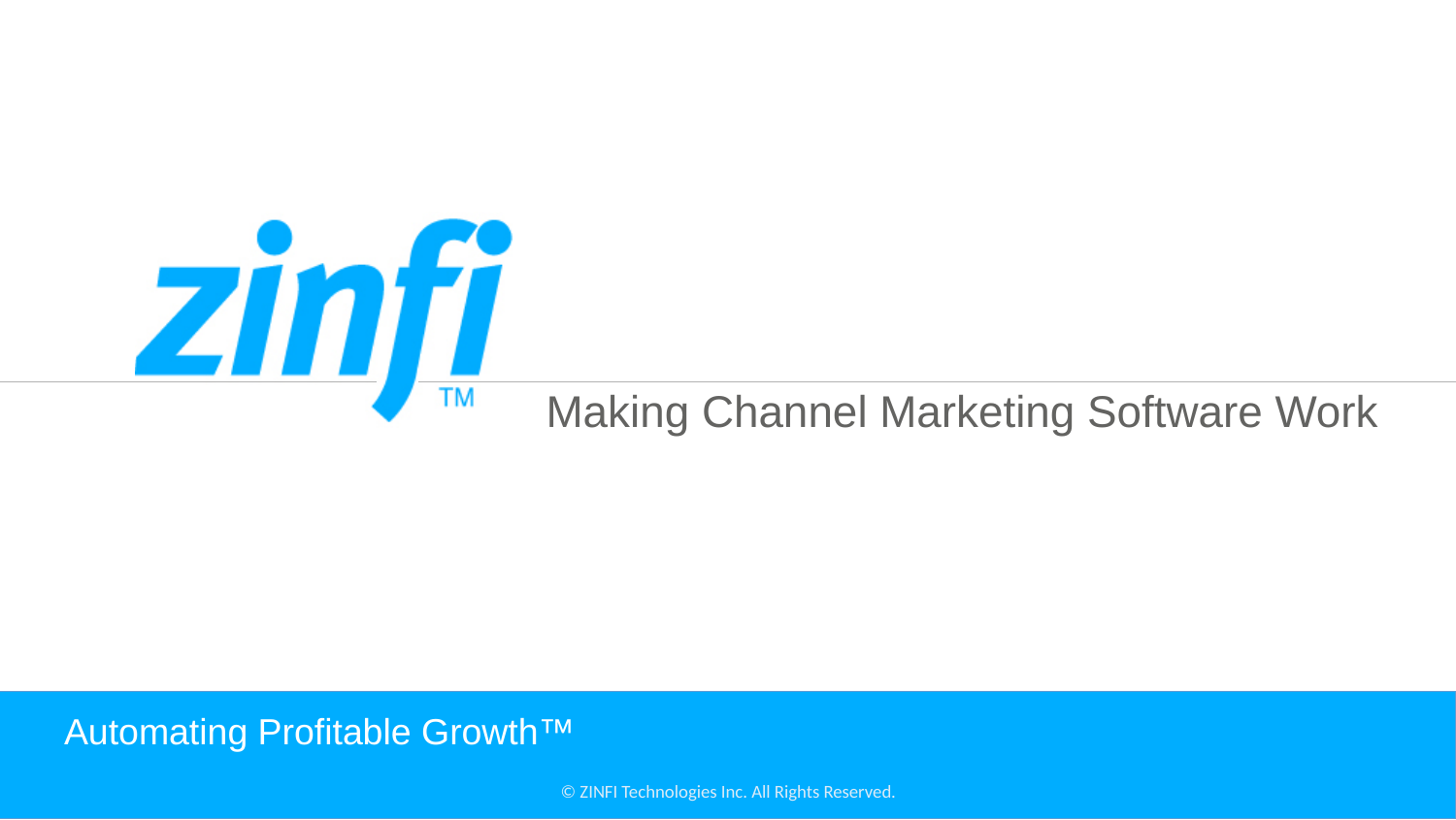

Making Channel Marketing Software Work
# Automating Profitable Growth™